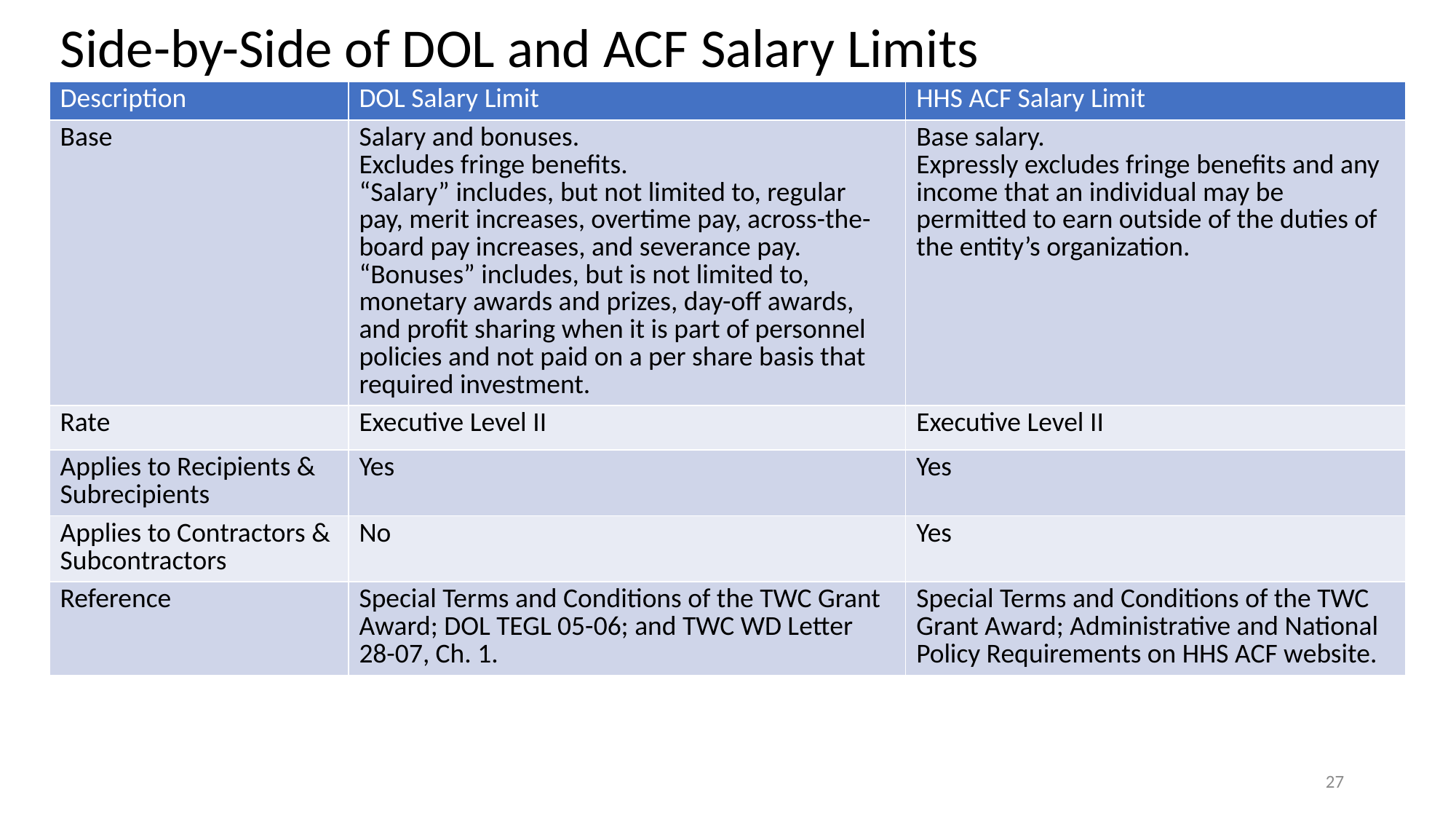

# Side-by-Side of DOL and ACF Salary Limits
| Description | DOL Salary Limit | HHS ACF Salary Limit |
| --- | --- | --- |
| Base | Salary and bonuses. Excludes fringe benefits. “Salary” includes, but not limited to, regular pay, merit increases, overtime pay, across-the-board pay increases, and severance pay. “Bonuses” includes, but is not limited to, monetary awards and prizes, day-off awards, and profit sharing when it is part of personnel policies and not paid on a per share basis that required investment. | Base salary. Expressly excludes fringe benefits and any income that an individual may be permitted to earn outside of the duties of the entity’s organization. |
| Rate | Executive Level II | Executive Level II |
| Applies to Recipients & Subrecipients | Yes | Yes |
| Applies to Contractors & Subcontractors | No | Yes |
| Reference | Special Terms and Conditions of the TWC Grant Award; DOL TEGL 05-06; and TWC WD Letter 28-07, Ch. 1. | Special Terms and Conditions of the TWC Grant Award; Administrative and National Policy Requirements on HHS ACF website. |
27